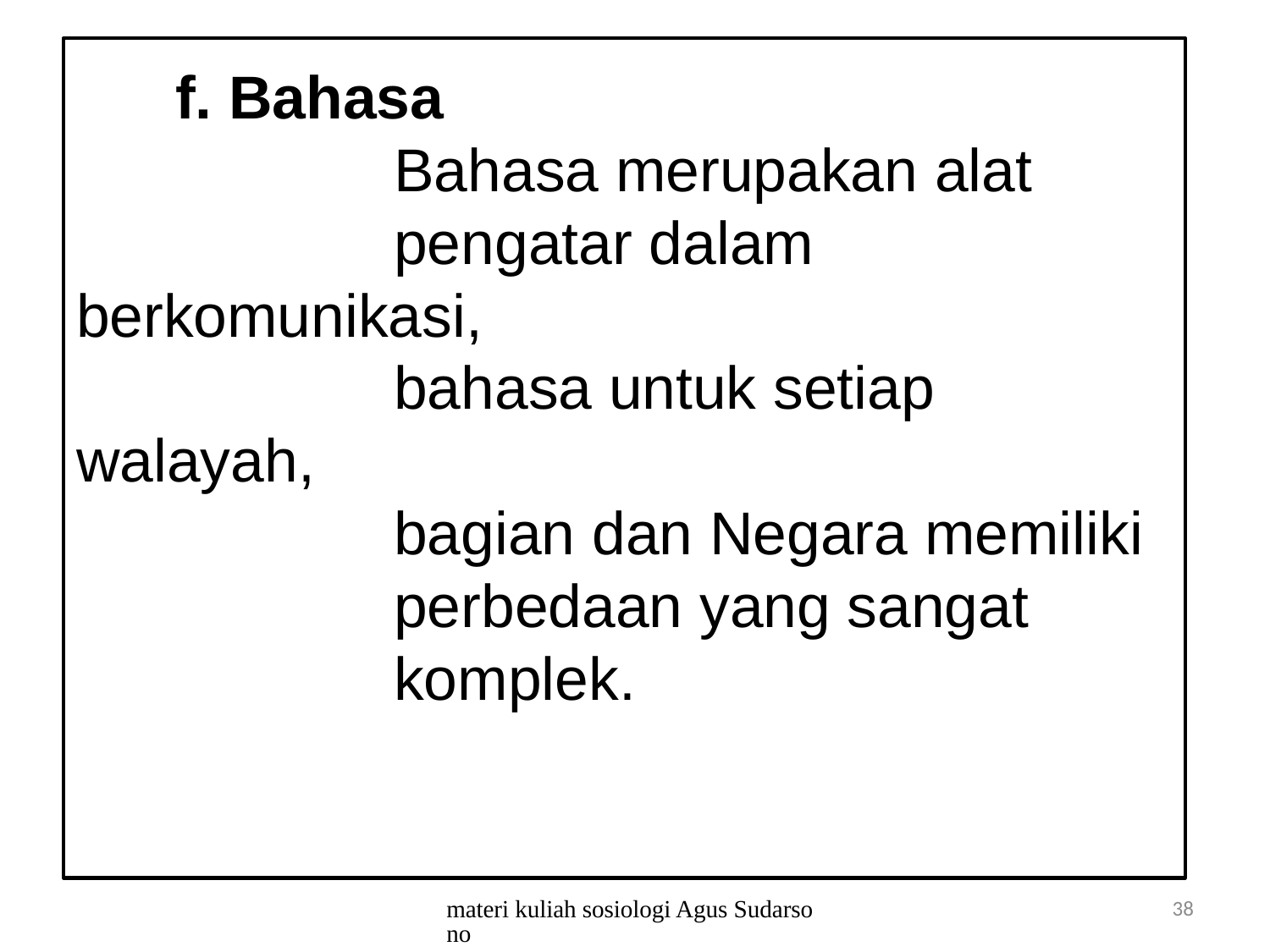

# f. Bahasa Bahasa merupakan alat pengatar dalam berkomunikasi, bahasa untuk setiap walayah, bagian dan Negara memiliki perbedaan yang sangat komplek.
materi kuliah sosiologi Agus Sudarsono
38